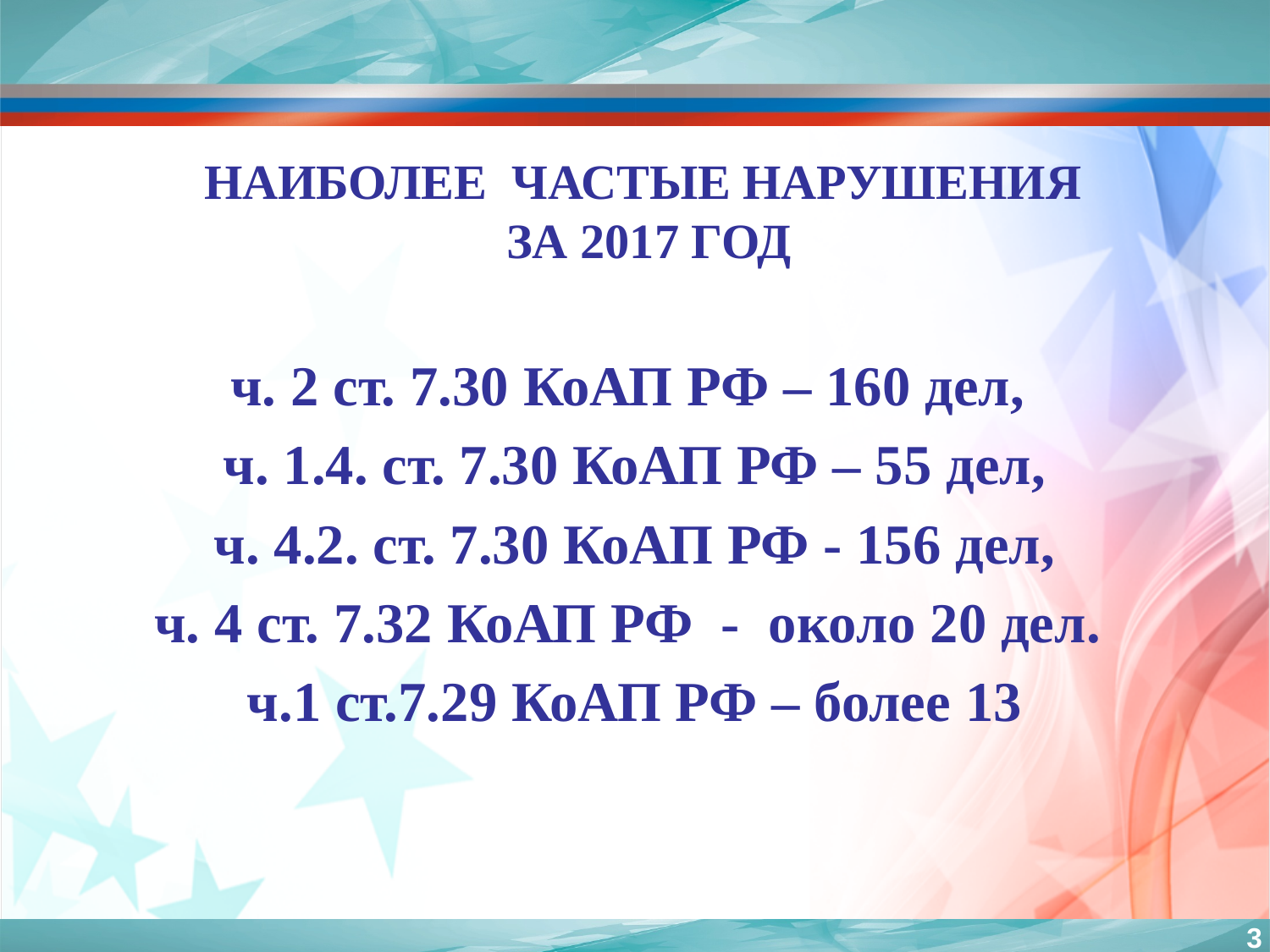

# НАИБОЛЕЕ  ЧАСТЫЕ НАРУШЕНИЯ ЗА 2017 ГОД
ч. 2 ст. 7.30 КоАП РФ – 160 дел,
ч. 1.4. ст. 7.30 КоАП РФ – 55 дел,
 ч. 4.2. ст. 7.30 КоАП РФ - 156 дел,
ч. 4 ст. 7.32 КоАП РФ  -  около 20 дел.
ч.1 ст.7.29 КоАП РФ – более 13

3